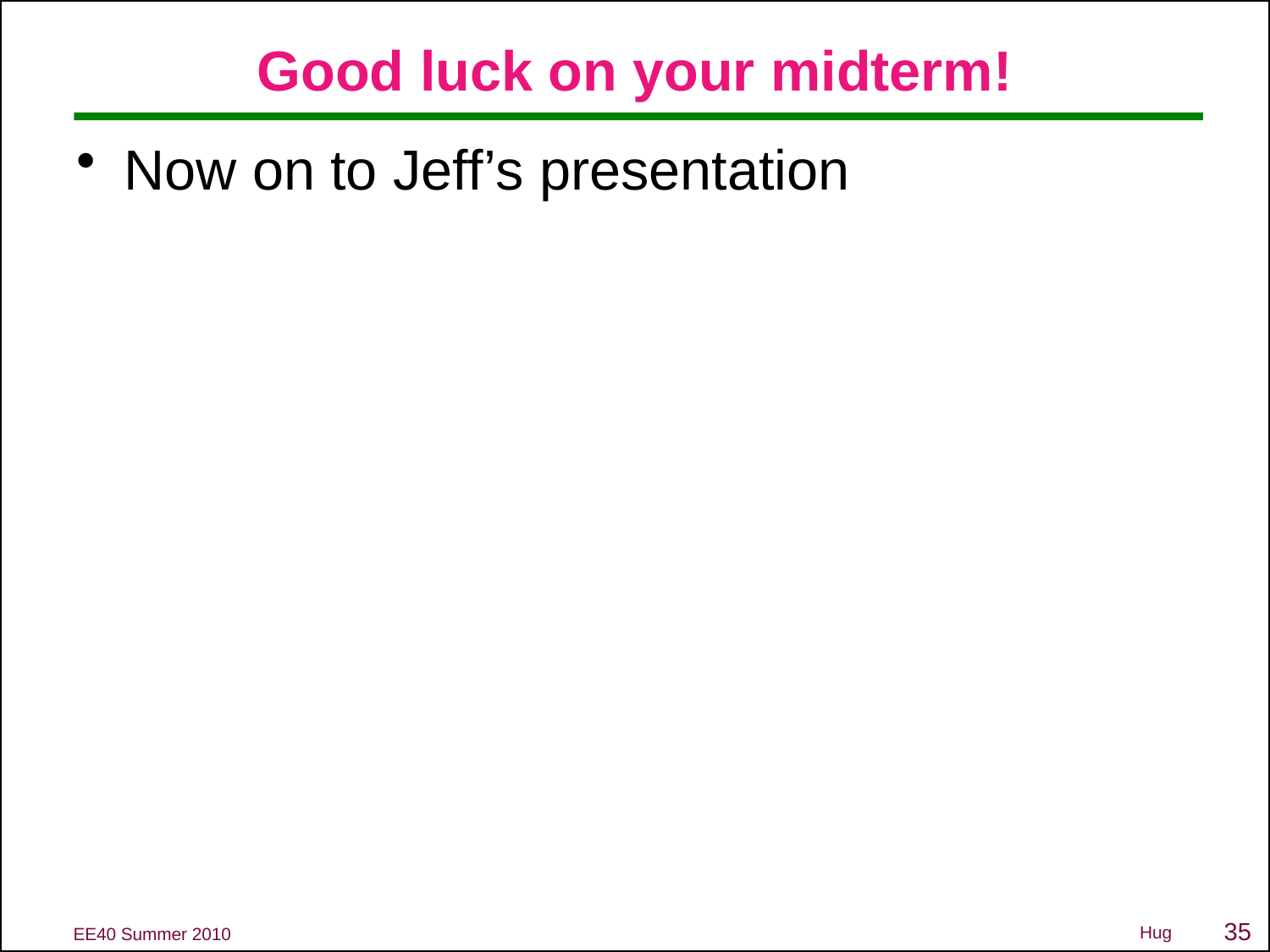

# Good luck on your midterm!
Now on to Jeff’s presentation